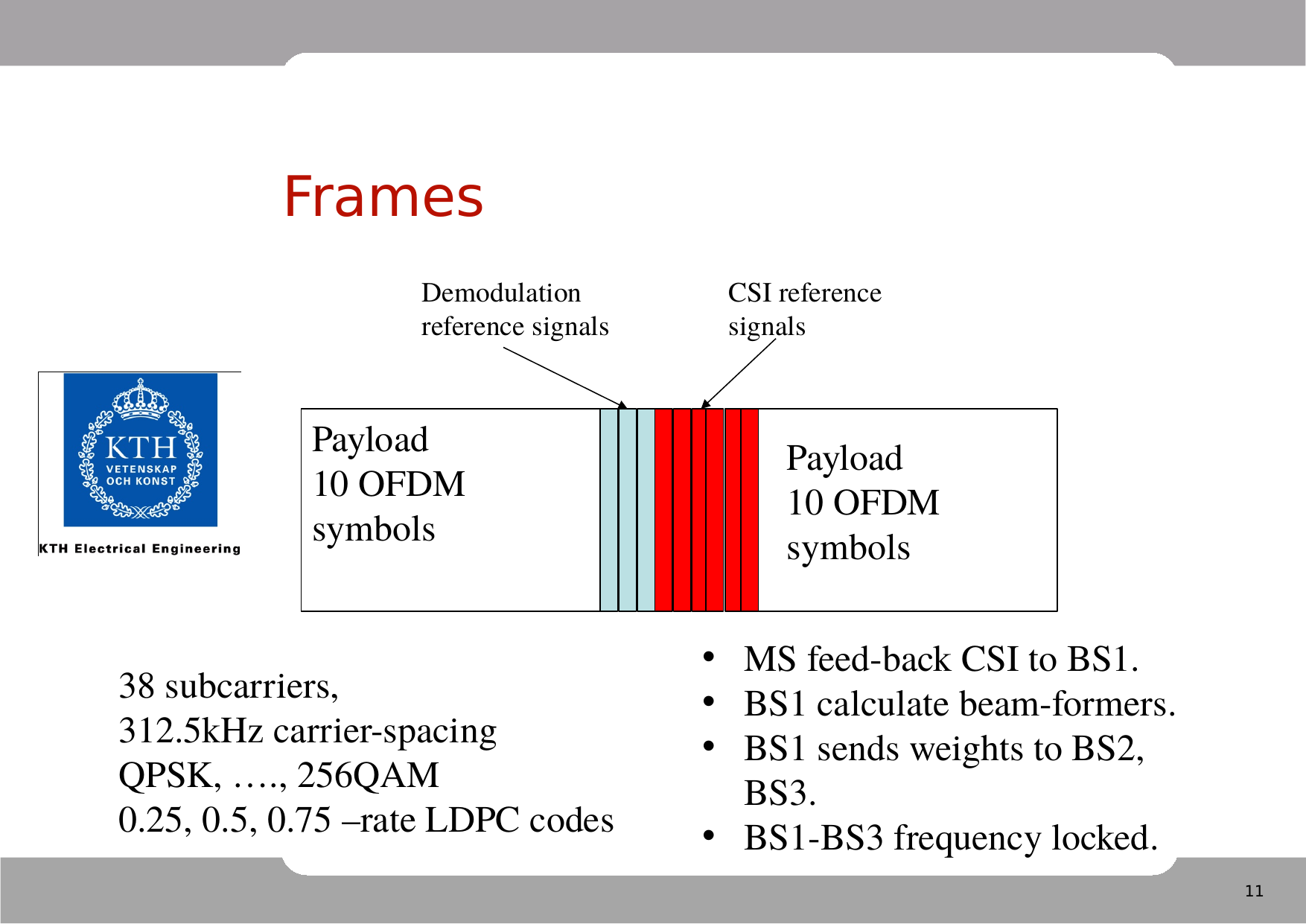

# Frames
Demodulation reference signals
CSI reference
signals
Payload
10 OFDM symbols

Payload
10 OFDM symbols
MS feed-back CSI to BS1.
BS1 calculate beam-formers.
BS1 sends weights to BS2, BS3.
BS1-BS3 frequency locked.

38 subcarriers,
312.5kHz carrier-spacing
QPSK, …., 256QAM
0.25, 0.5, 0.75 –rate LDPC codes